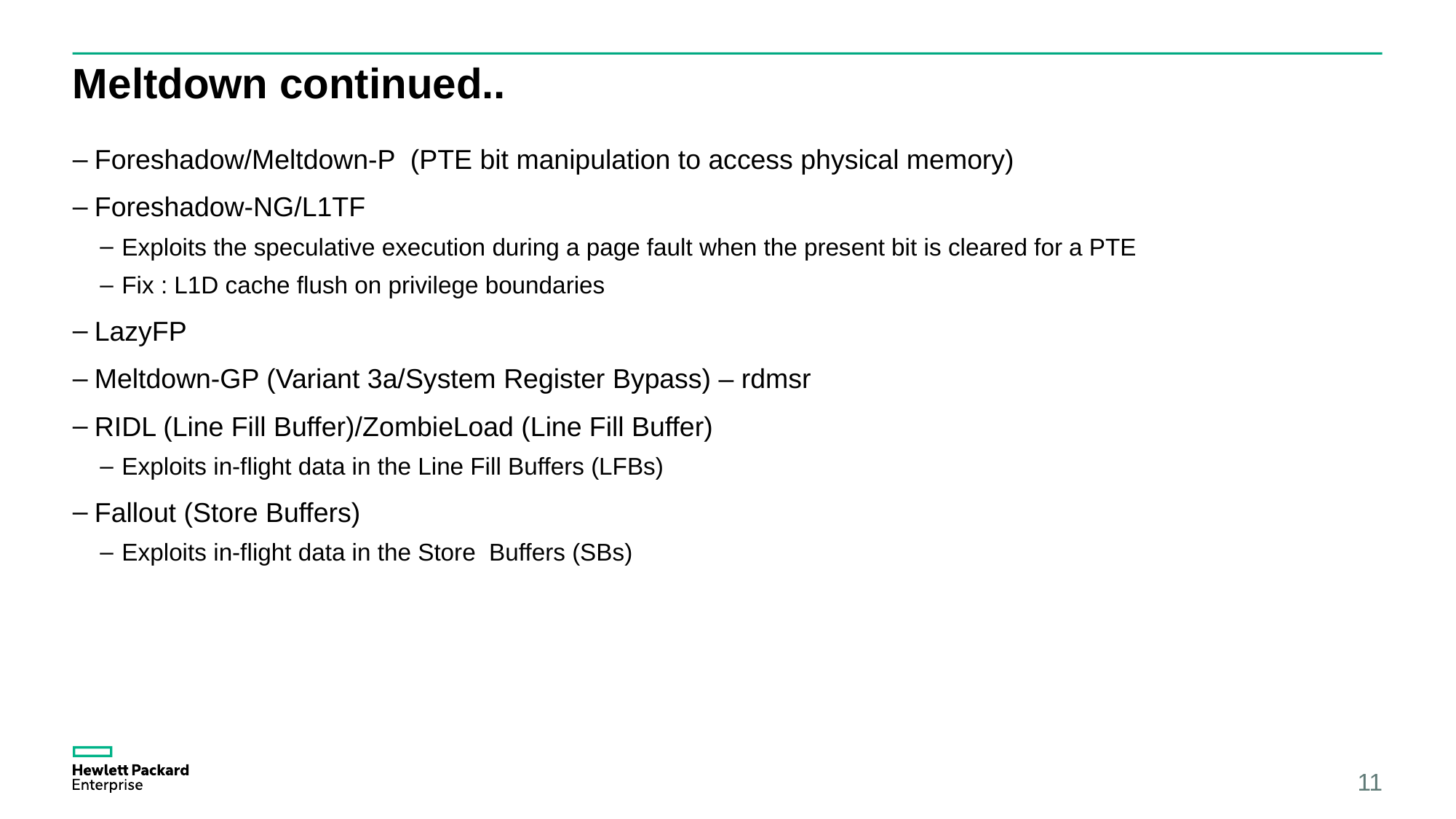

# Meltdown continued..
Foreshadow/Meltdown-P  (PTE bit manipulation to access physical memory)
Foreshadow-NG/L1TF
Exploits the speculative execution during a page fault when the present bit is cleared for a PTE
Fix : L1D cache flush on privilege boundaries
LazyFP
Meltdown-GP (Variant 3a/System Register Bypass) – rdmsr
RIDL (Line Fill Buffer)/ZombieLoad (Line Fill Buffer)
Exploits in-flight data in the Line Fill Buffers (LFBs)
Fallout (Store Buffers)
Exploits in-flight data in the Store  Buffers (SBs)
11